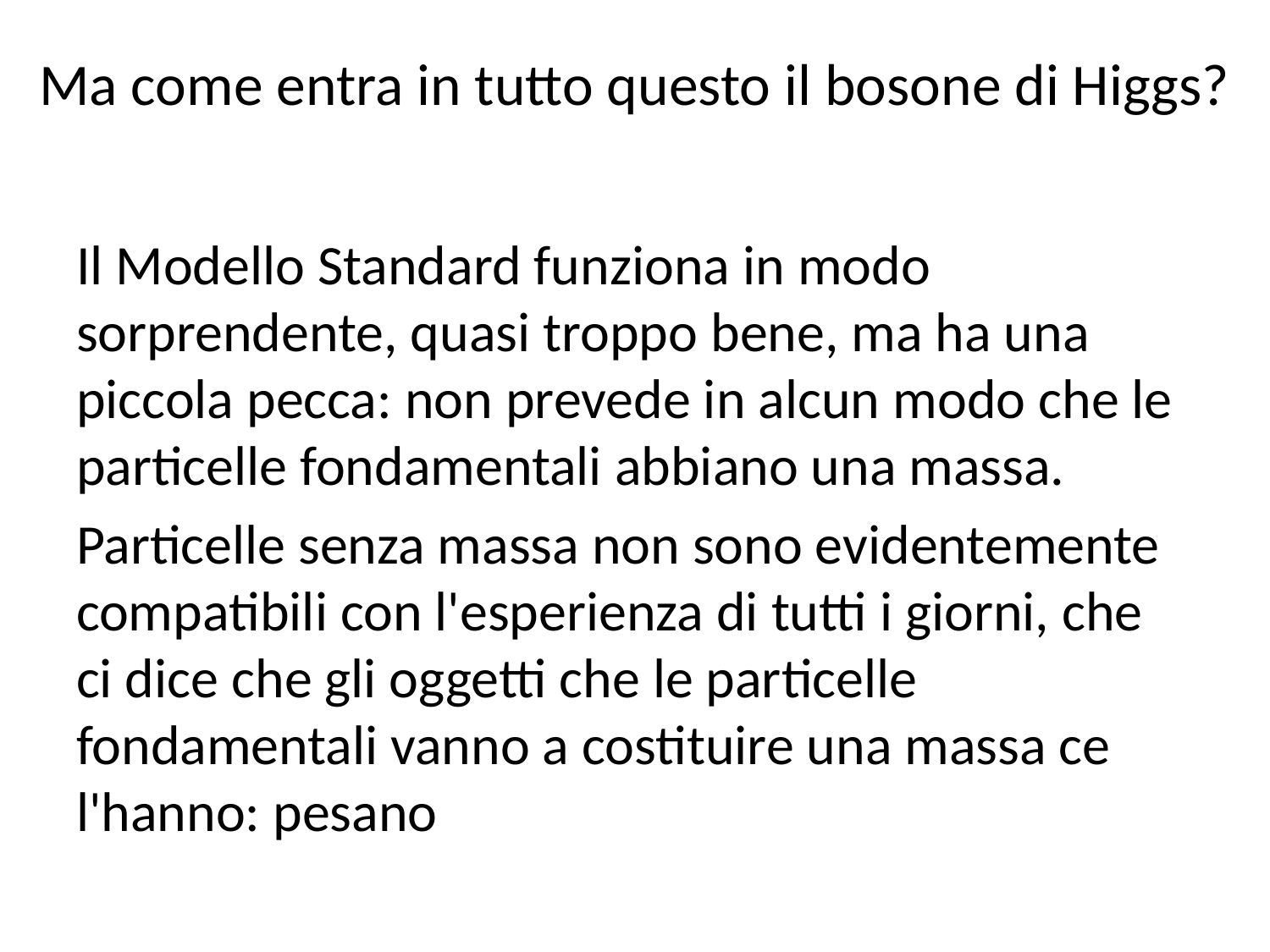

# Ma come entra in tutto questo il bosone di Higgs?
Il Modello Standard funziona in modo sorprendente, quasi troppo bene, ma ha una piccola pecca: non prevede in alcun modo che le particelle fondamentali abbiano una massa.
Particelle senza massa non sono evidentemente compatibili con l'esperienza di tutti i giorni, che ci dice che gli oggetti che le particelle fondamentali vanno a costituire una massa ce l'hanno: pesano